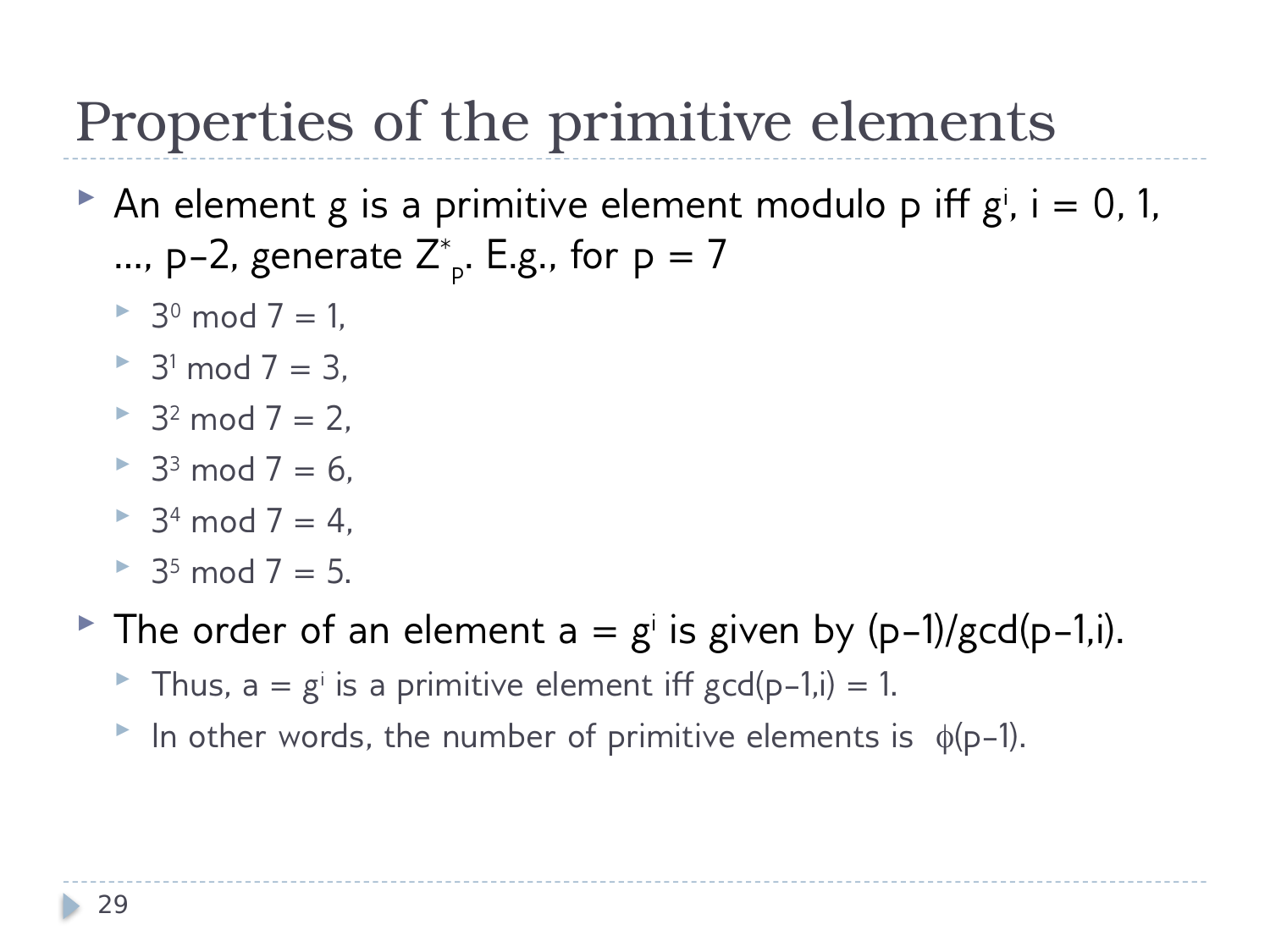

# Properties of the primitive elements
An element g is a primitive element modulo p iff gi, i = 0, 1, …, p–2, generate Z*p. E.g., for p = 7
30 mod 7 = 1,
31 mod 7 = 3,
32 mod 7 = 2,
33 mod 7 = 6,
34 mod 7 = 4,
35 mod 7 = 5.
The order of an element a = gi is given by (p–1)/gcd(p–1,i).
Thus, a = gi is a primitive element iff gcd(p–1,i) = 1.
In other words, the number of primitive elements is  φ(p–1).
29